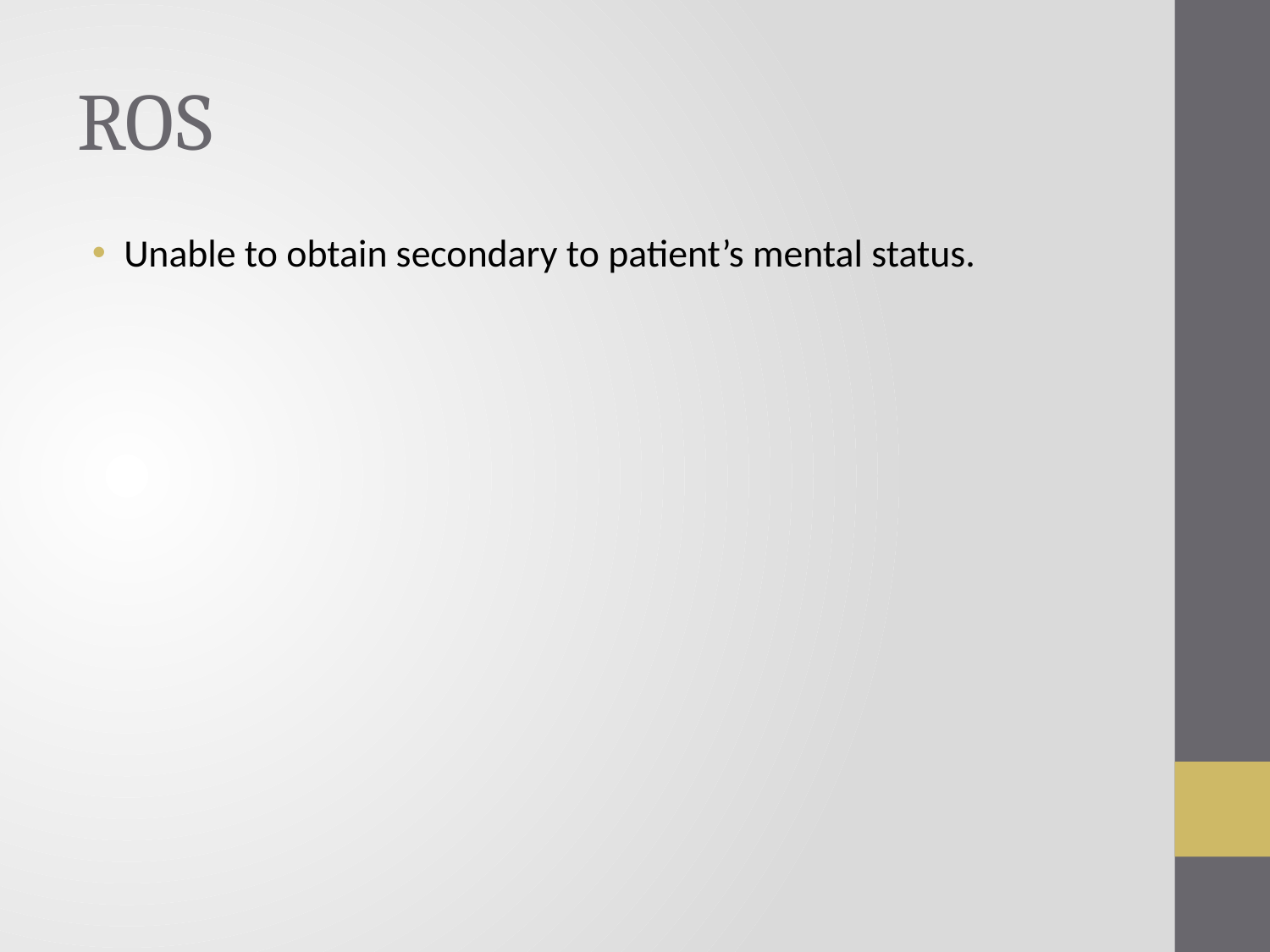

# ROS
Unable to obtain secondary to patient’s mental status.